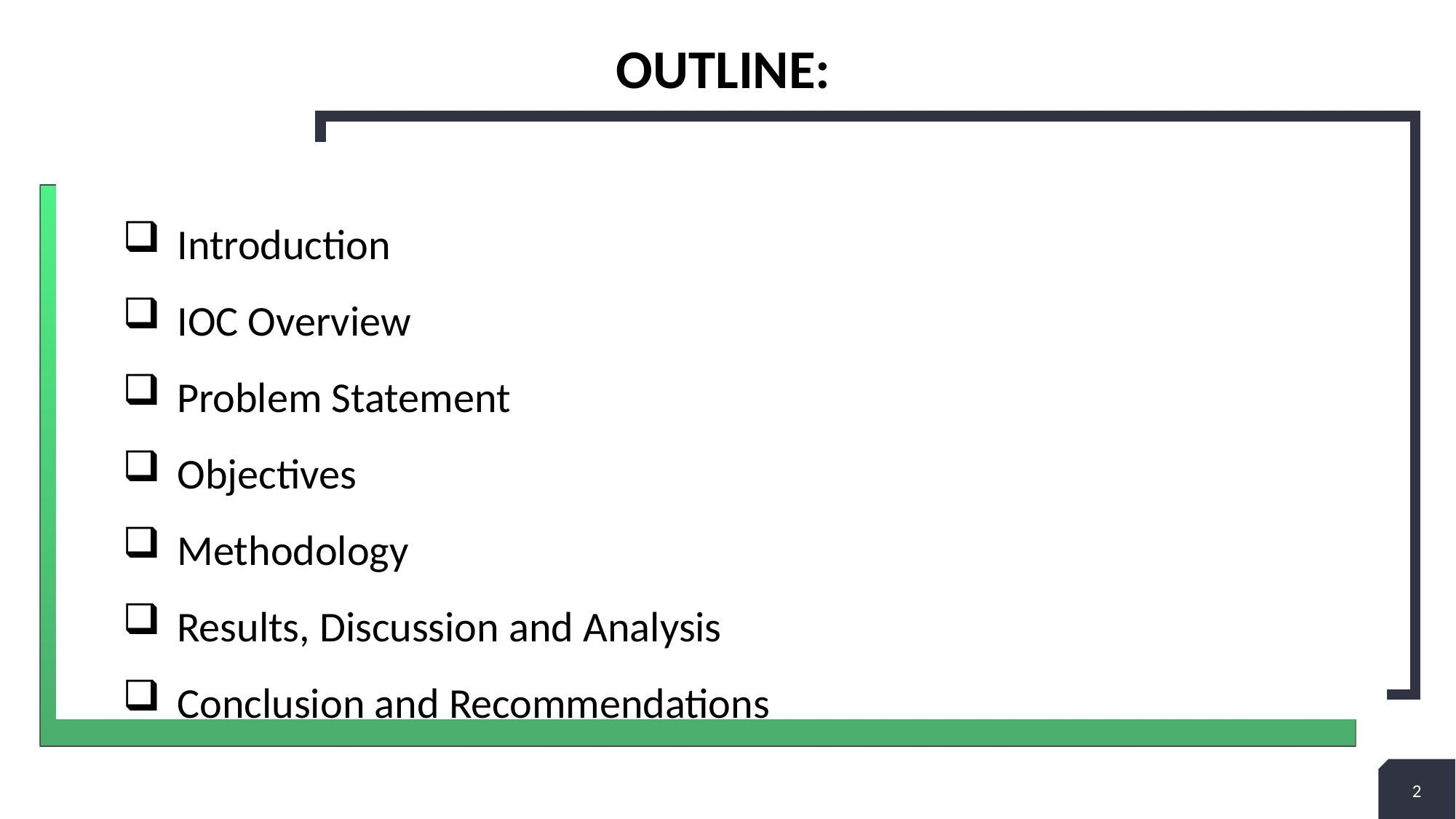

# Outline:
Introduction
IOC Overview
Problem Statement
Objectives
Methodology
Results, Discussion and Analysis
Conclusion and Recommendations
2